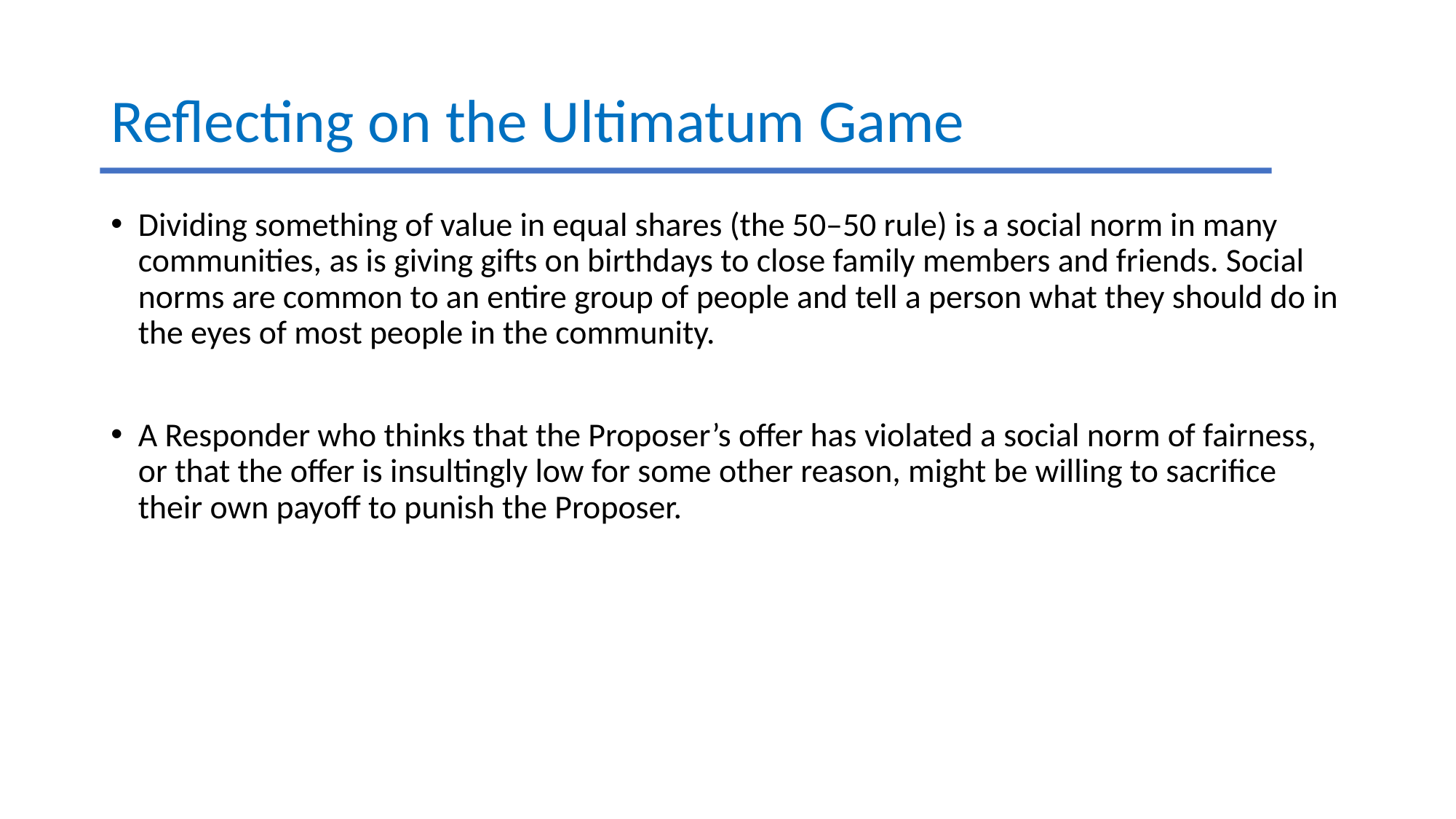

# Reflecting on the Ultimatum Game

Dividing something of value in equal shares (the 50–50 rule) is a social norm in many communities, as is giving gifts on birthdays to close family members and friends. Social norms are common to an entire group of people and tell a person what they should do in the eyes of most people in the community.

A Responder who thinks that the Proposer’s offer has violated a social norm of fairness, or that the offer is insultingly low for some other reason, might be willing to sacrifice their own payoff to punish the Proposer.